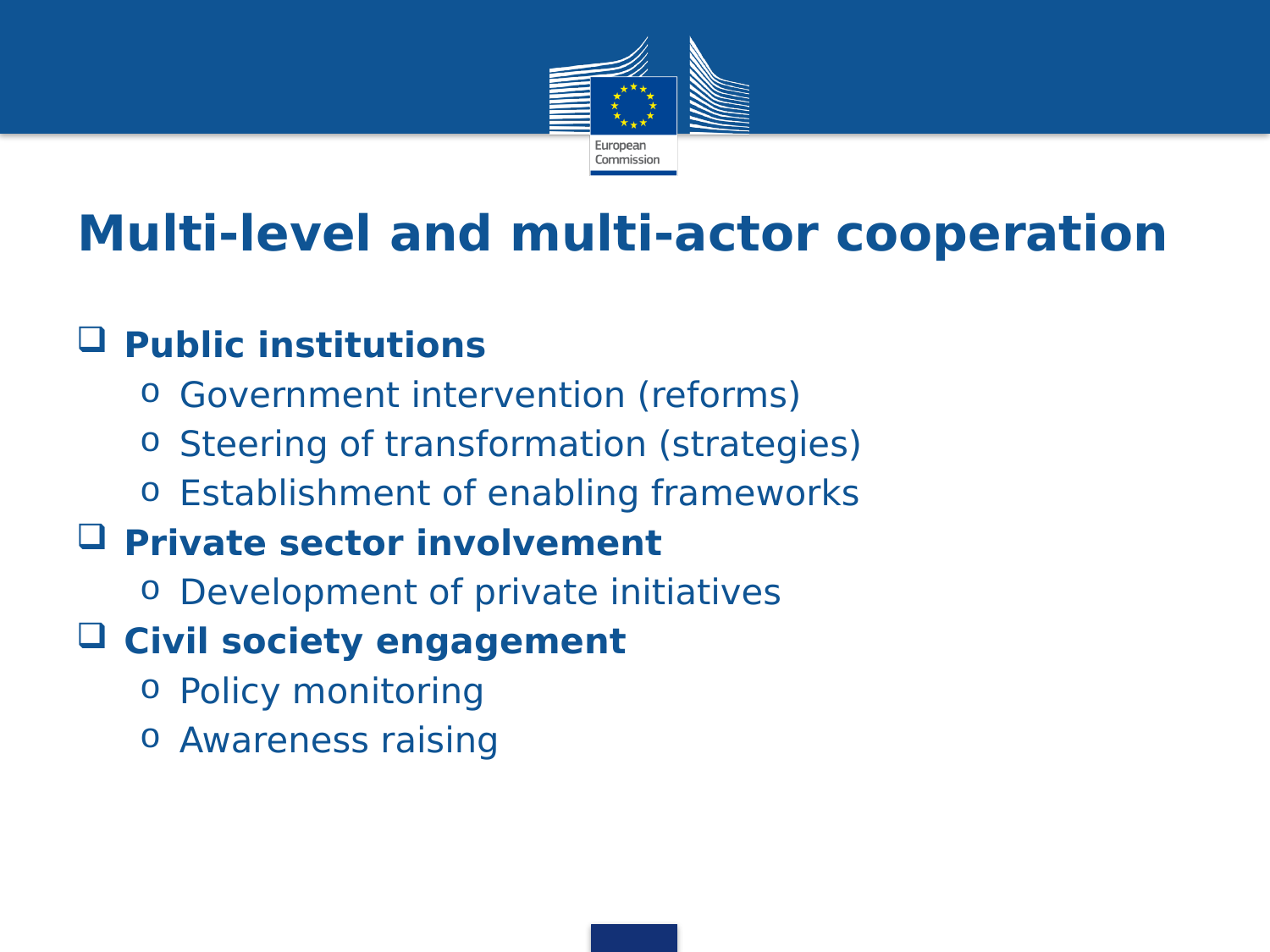

# Multi-level and multi-actor cooperation
Public institutions
Government intervention (reforms)
Steering of transformation (strategies)
Establishment of enabling frameworks
Private sector involvement
Development of private initiatives
Civil society engagement
Policy monitoring
Awareness raising